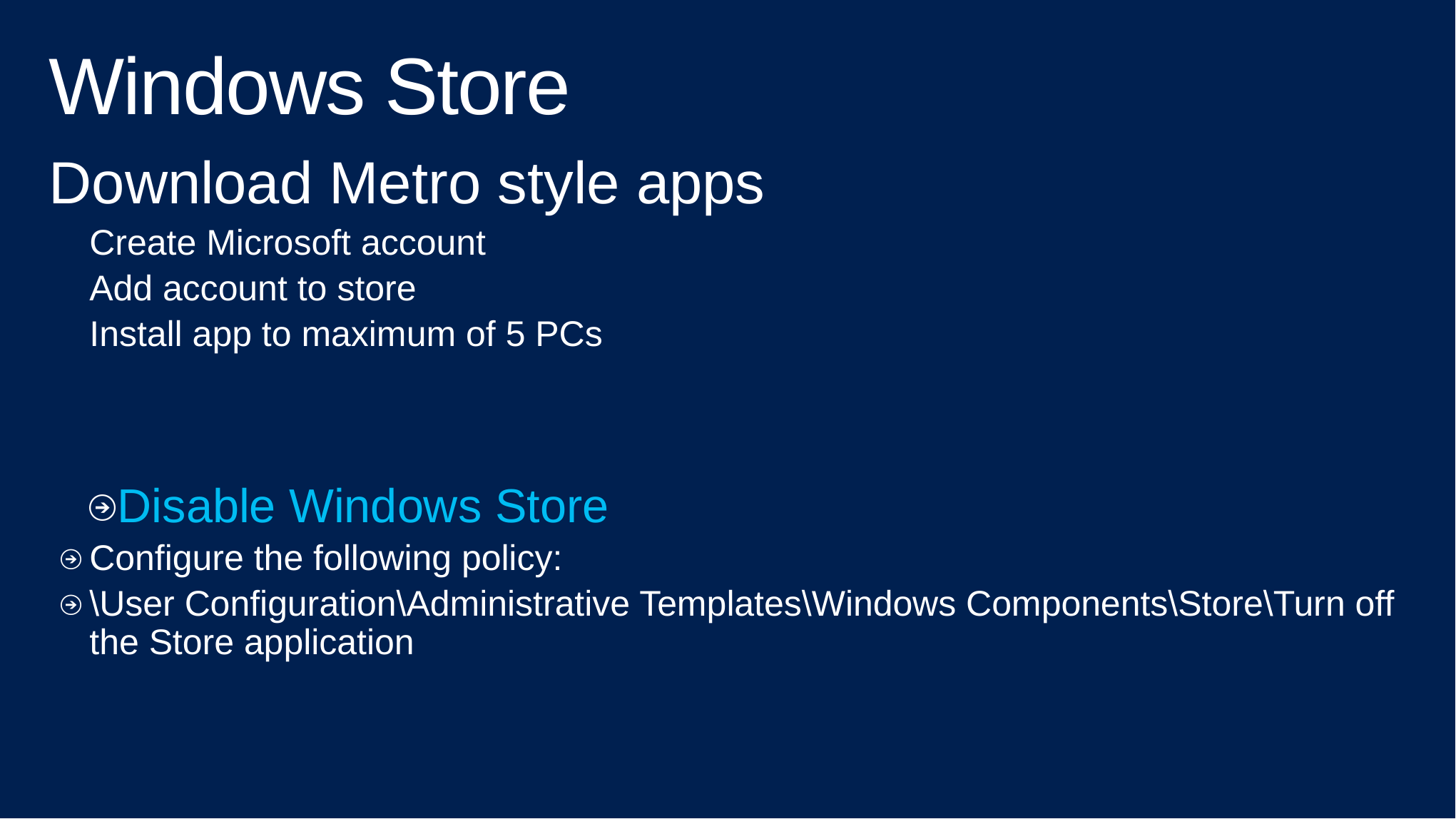

# Windows Store
Download Metro style apps
Create Microsoft account
Add account to store
Install app to maximum of 5 PCs

Disable Windows Store
Configure the following policy:
\User Configuration\Administrative Templates\Windows Components\Store\Turn off the Store application